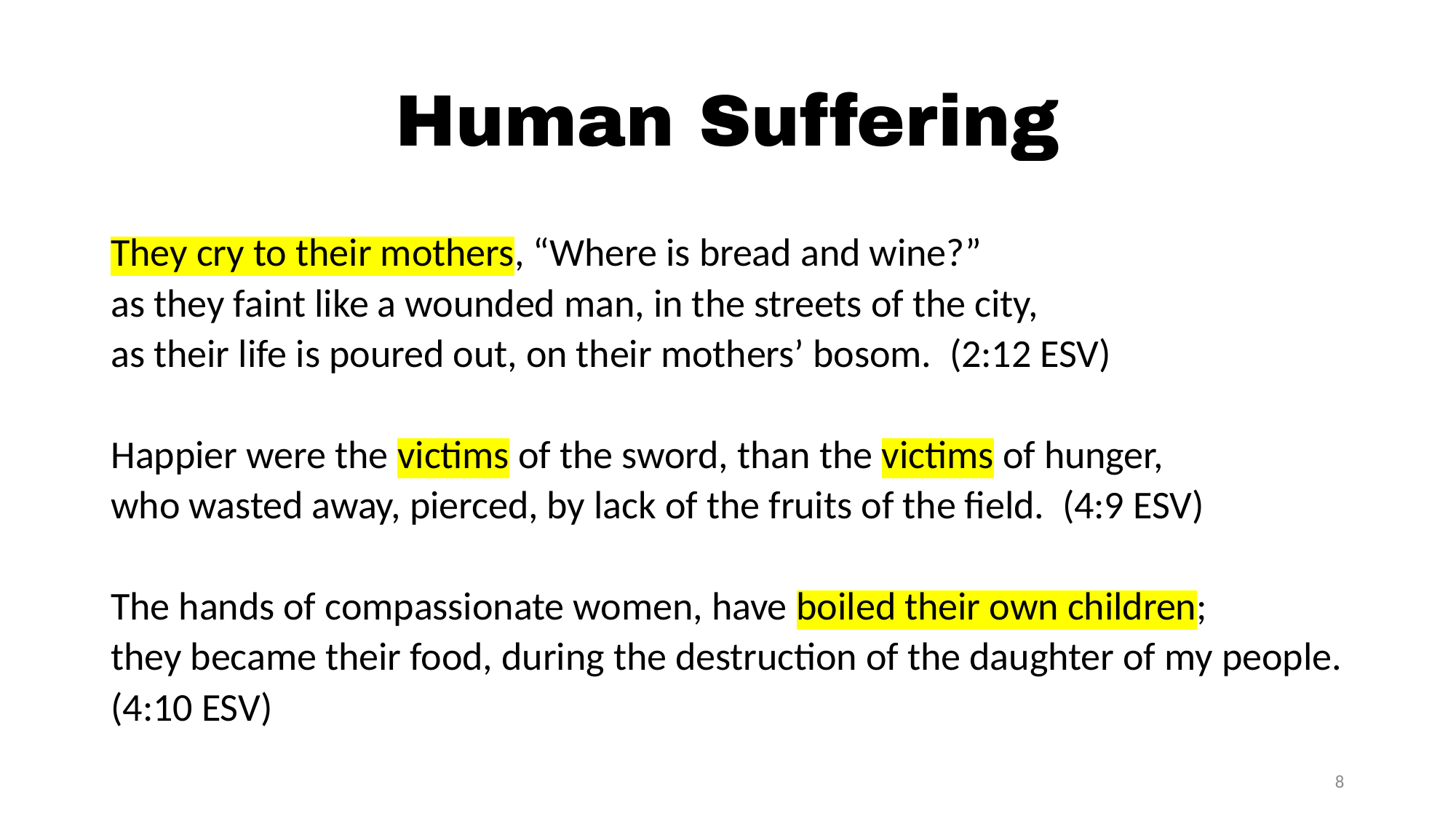

# Human Suffering
They cry to their mothers, “Where is bread and wine?”
as they faint like a wounded man, in the streets of the city,
as their life is poured out, on their mothers’ bosom.  (2:12 ESV)

Happier were the victims of the sword, than the victims of hunger,
who wasted away, pierced, by lack of the fruits of the field.  (4:9 ESV)

The hands of compassionate women, have boiled their own children;
they became their food, during the destruction of the daughter of my people.  (4:10 ESV)

8